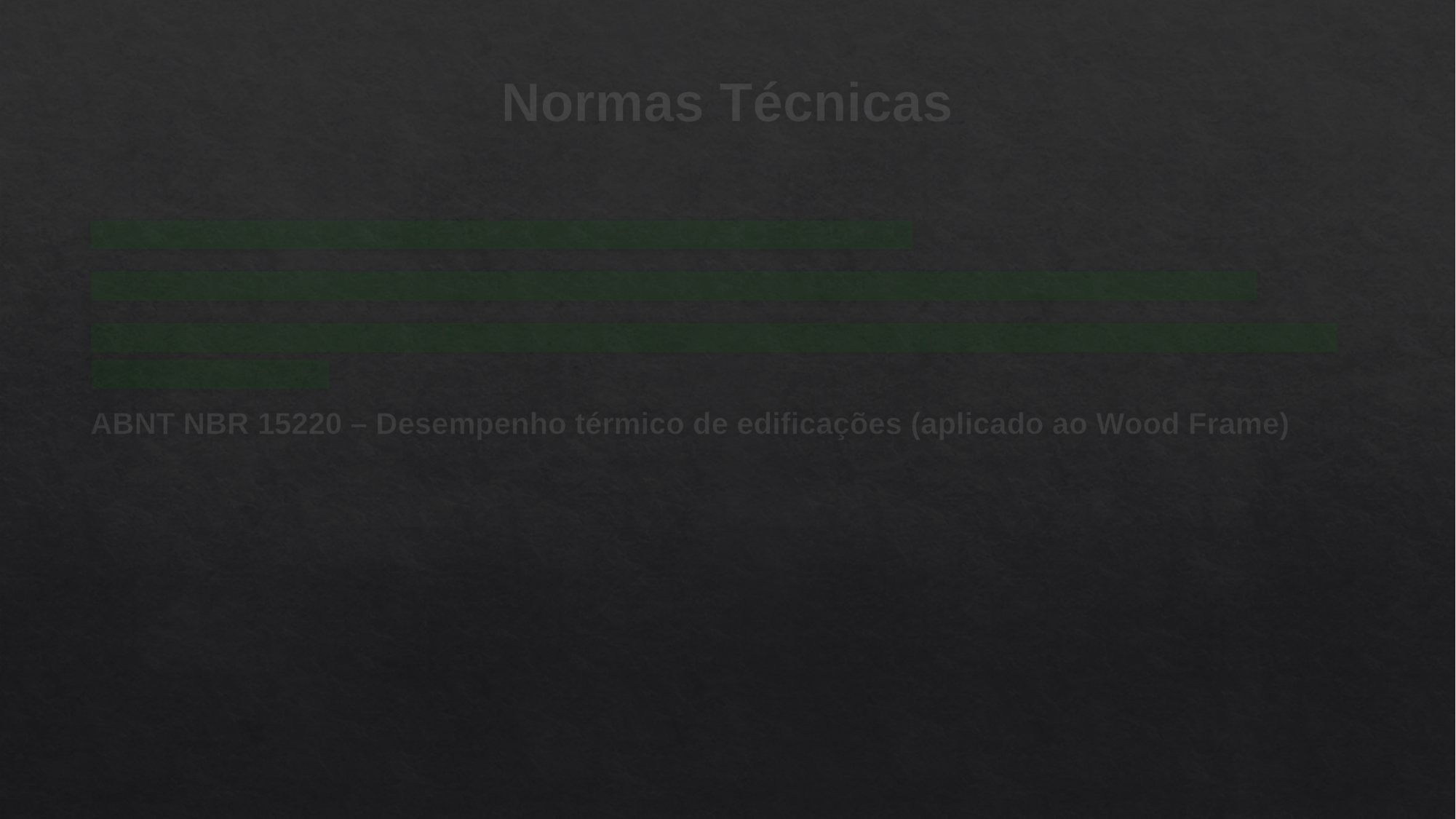

# Normas Técnicas
ABNT NBR 7190:2022 – Projeto de Estruturas de Madeira
ABNT NBR 16936 – Sistemas Construtivos Wood Frame – Requisitos e Diretrizes
ABNT NBR 8681 – Ações e Segurança nas Estruturas (cargas permanentes e variáveis no Wood Frame)
ABNT NBR 15220 – Desempenho térmico de edificações (aplicado ao Wood Frame)